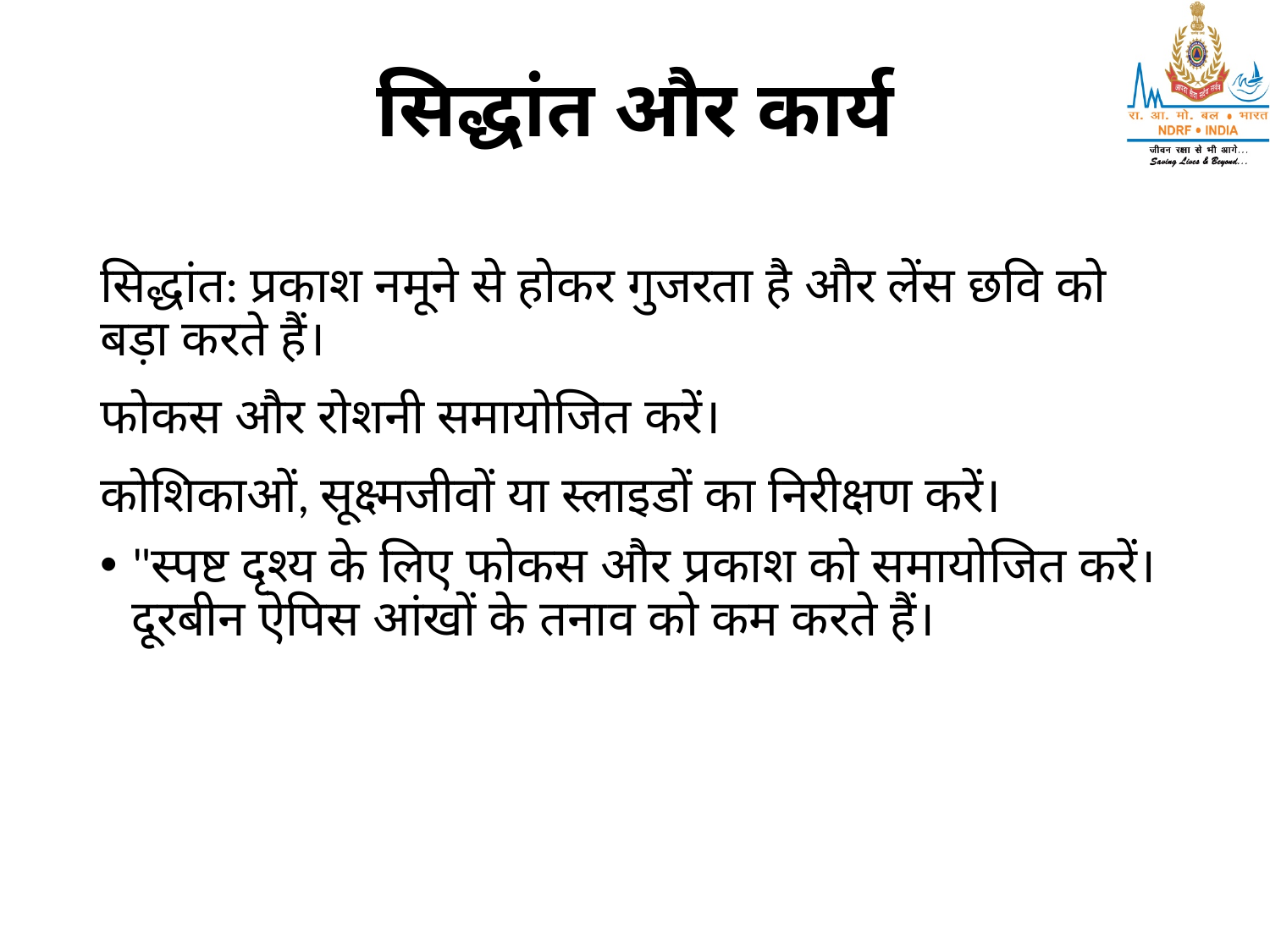

# सिद्धांत और कार्य
सिद्धांत: प्रकाश नमूने से होकर गुजरता है और लेंस छवि को बड़ा करते हैं।
फोकस और रोशनी समायोजित करें।
कोशिकाओं, सूक्ष्मजीवों या स्लाइडों का निरीक्षण करें।
"स्पष्ट दृश्य के लिए फोकस और प्रकाश को समायोजित करें। दूरबीन ऐपिस आंखों के तनाव को कम करते हैं।